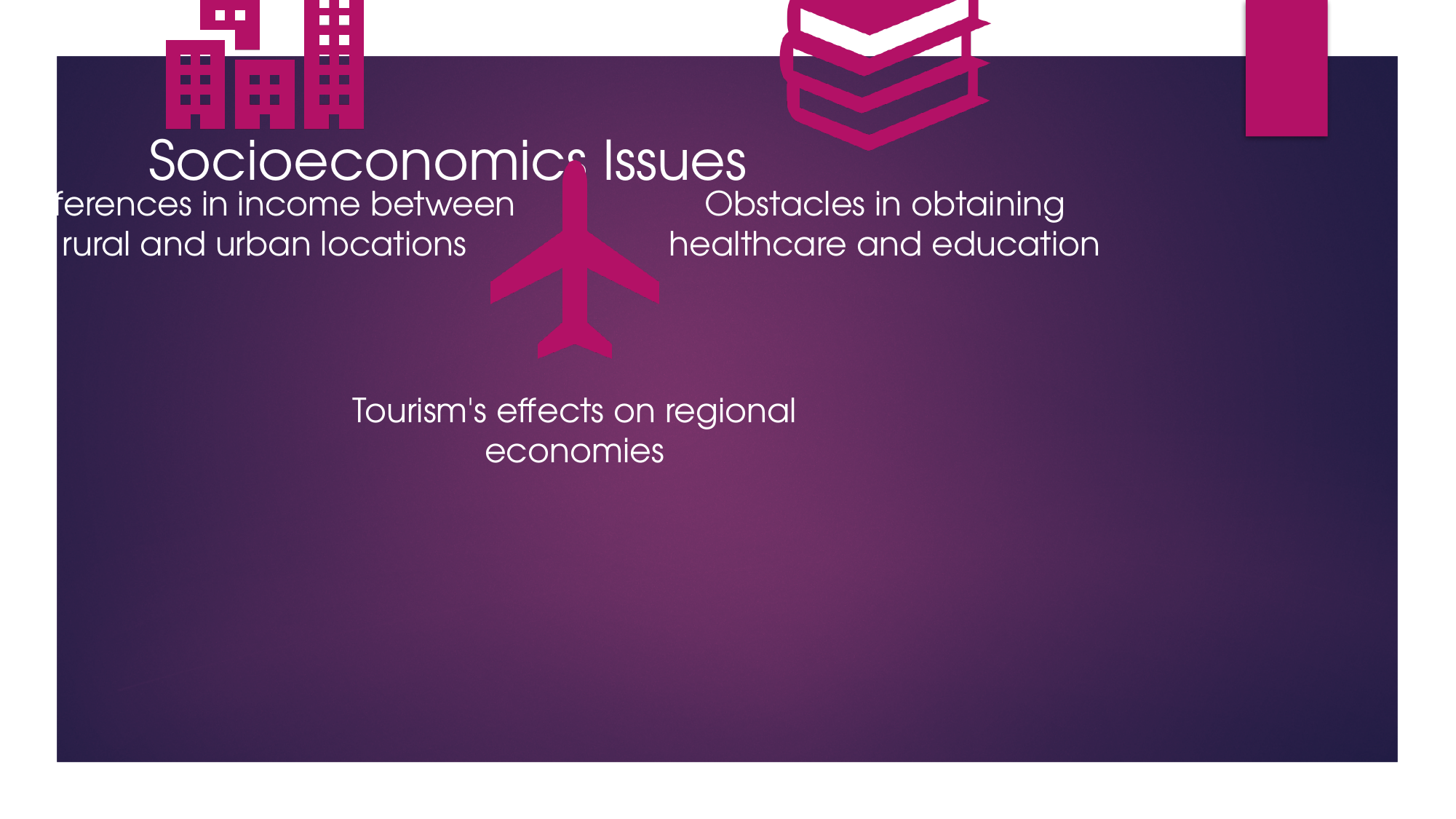

# Socioeconomics Issues
Differences in income between rural and urban locations
Obstacles in obtaining healthcare and education
Tourism's effects on regional economies